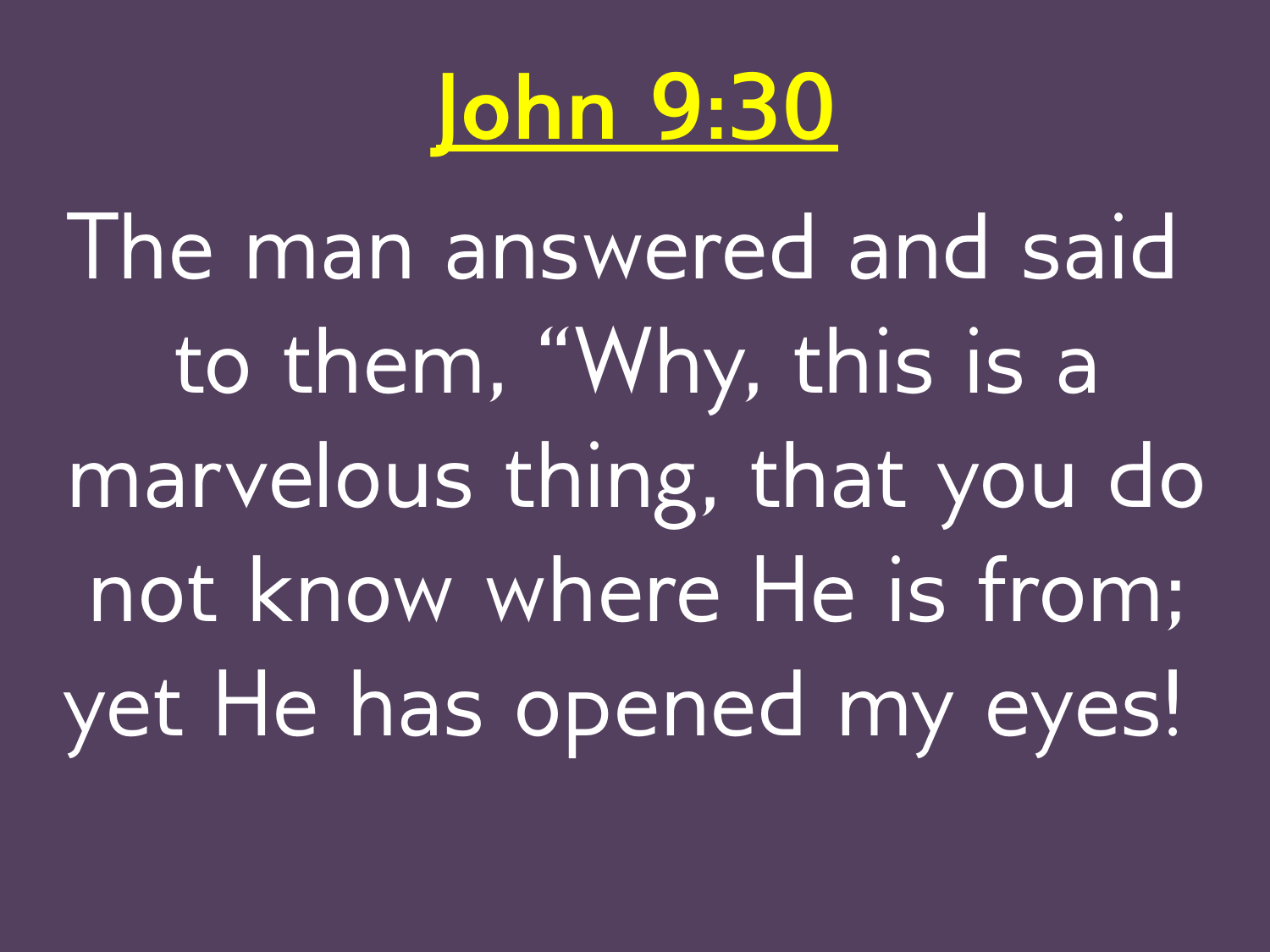

John 9:30

The man answered and said
to them, “Why, this is a marvelous thing, that you do not know where He is from; yet He has opened my eyes!